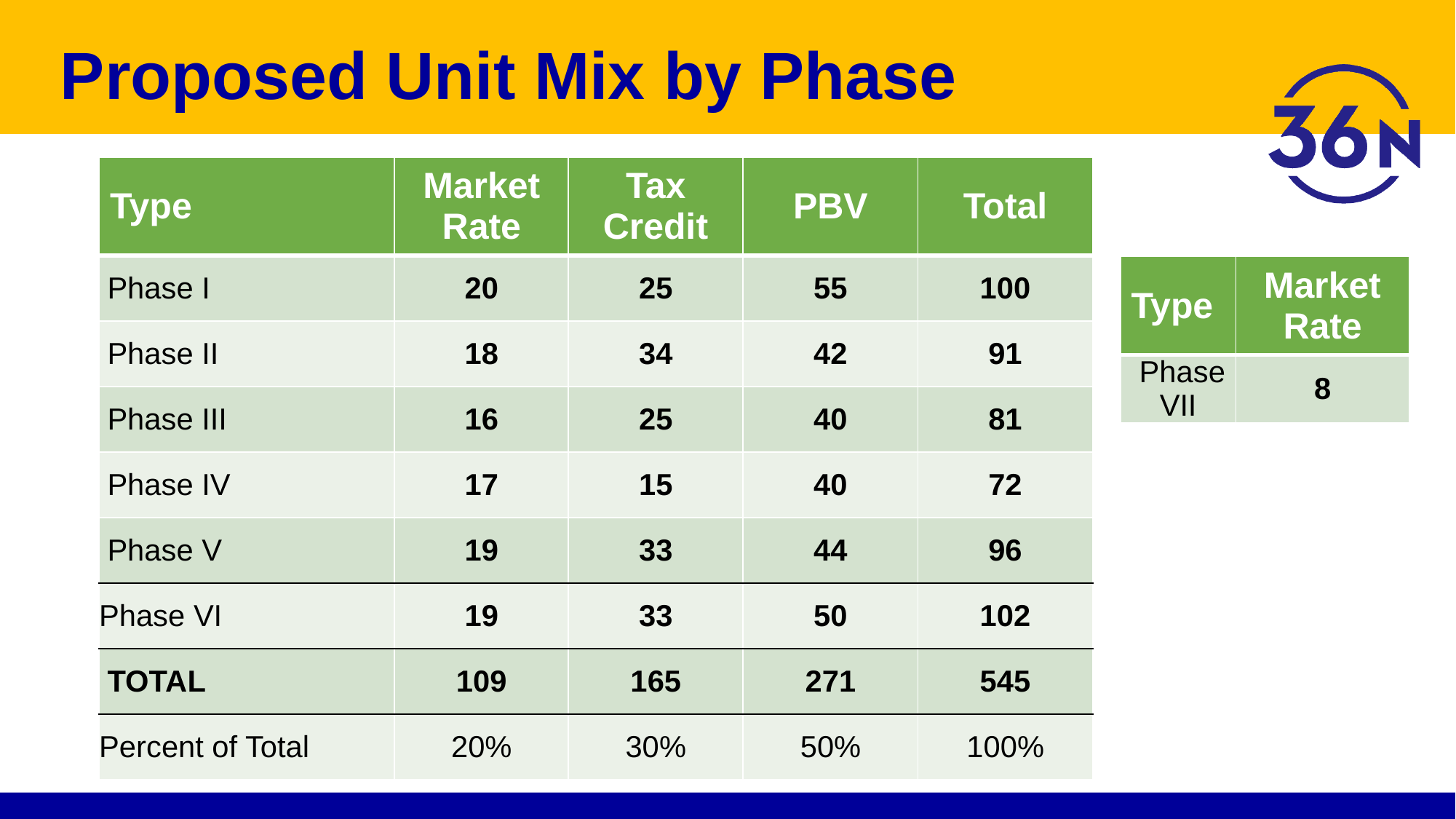

# Proposed Unit Mix by Phase
| Type | Market Rate | Tax Credit | PBV | Total |
| --- | --- | --- | --- | --- |
| Phase I | 20 | 25 | 55 | 100 |
| Phase II | 18 | 34 | 42 | 91 |
| Phase III | 16 | 25 | 40 | 81 |
| Phase IV | 17 | 15 | 40 | 72 |
| Phase V | 19 | 33 | 44 | 96 |
| Phase VI | 19 | 33 | 50 | 102 |
| TOTAL | 109 | 165 | 271 | 545 |
| Percent of Total | 20% | 30% | 50% | 100% |
| Type | Market Rate |
| --- | --- |
| Phase VII | 8 |